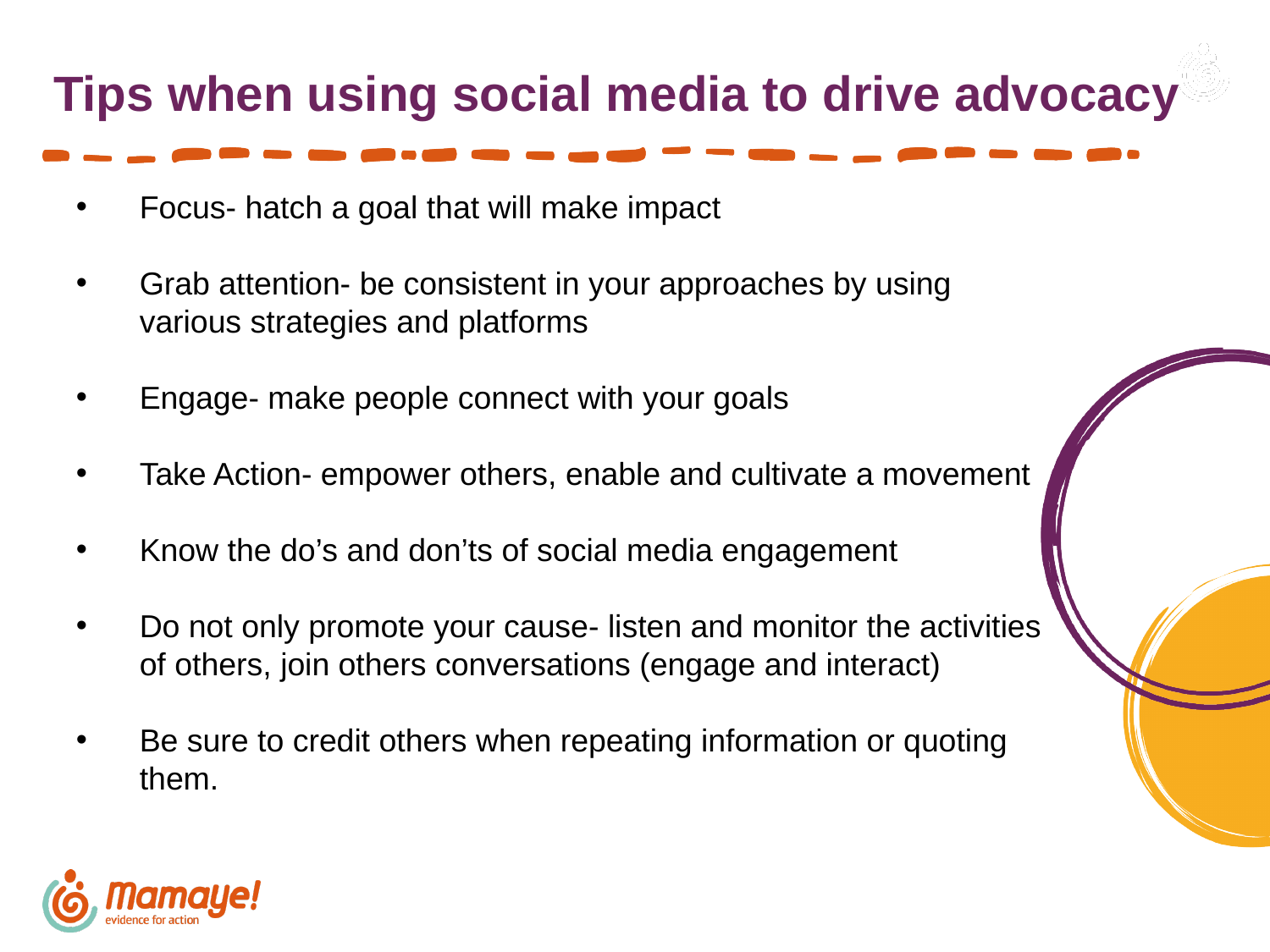

# Tips when using social media to drive advocacy
Focus- hatch a goal that will make impact

Grab attention- be consistent in your approaches by using various strategies and platforms

Engage- make people connect with your goals

Take Action- empower others, enable and cultivate a movement

Know the do’s and don’ts of social media engagement

Do not only promote your cause- listen and monitor the activities of others, join others conversations (engage and interact)

Be sure to credit others when repeating information or quoting them.